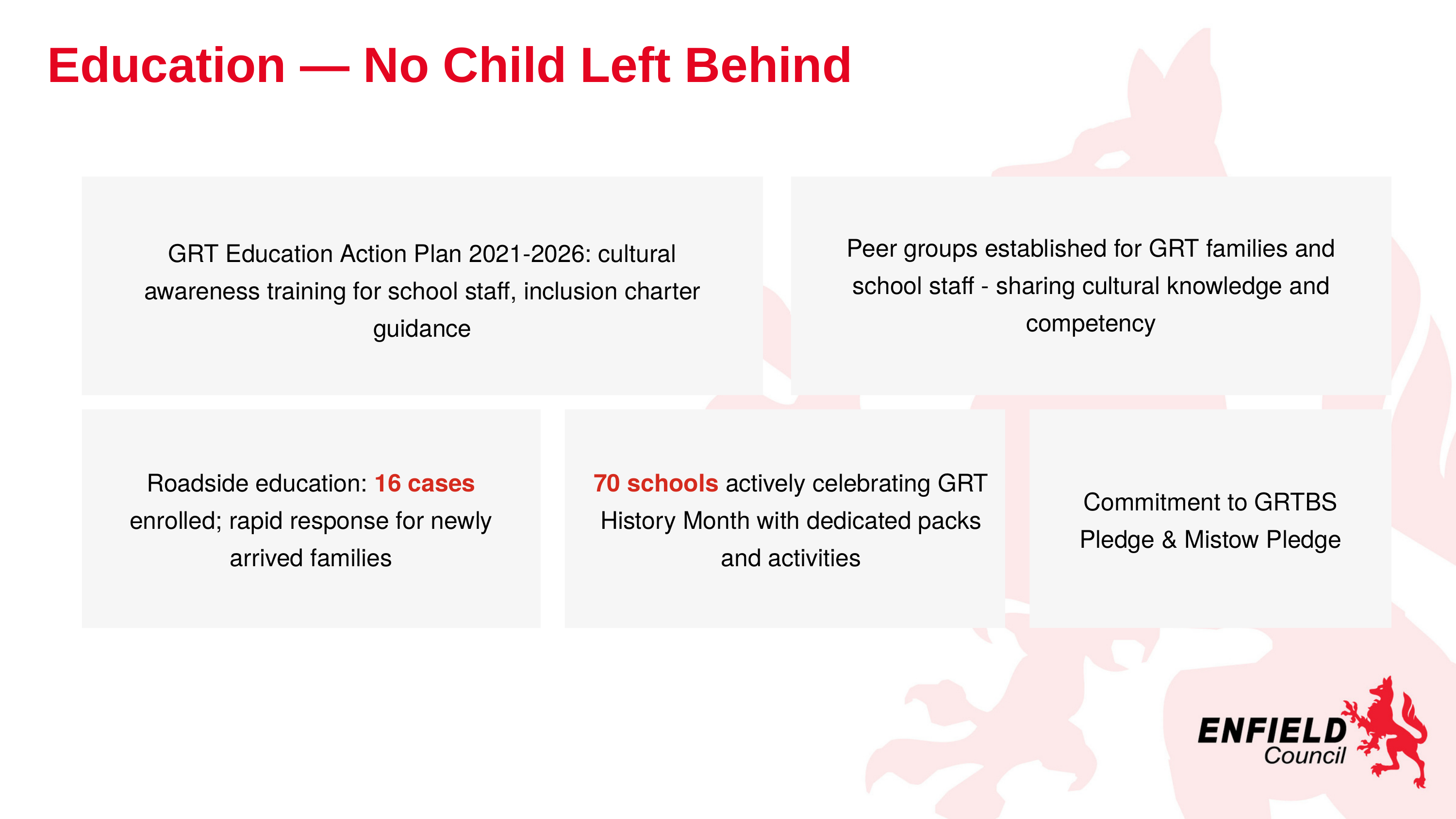

Education — No Child Left Behind

GRT Education Action Plan 2021-2026: cultural awareness training for school staff, inclusion charter guidance
Peer groups established for GRT families and school staff - sharing cultural knowledge and competency

Roadside education: 16 cases enrolled; rapid response for newly arrived families
70 schools actively celebrating GRT History Month with dedicated packs and activities
Commitment to GRTBS Pledge & Mistow Pledge